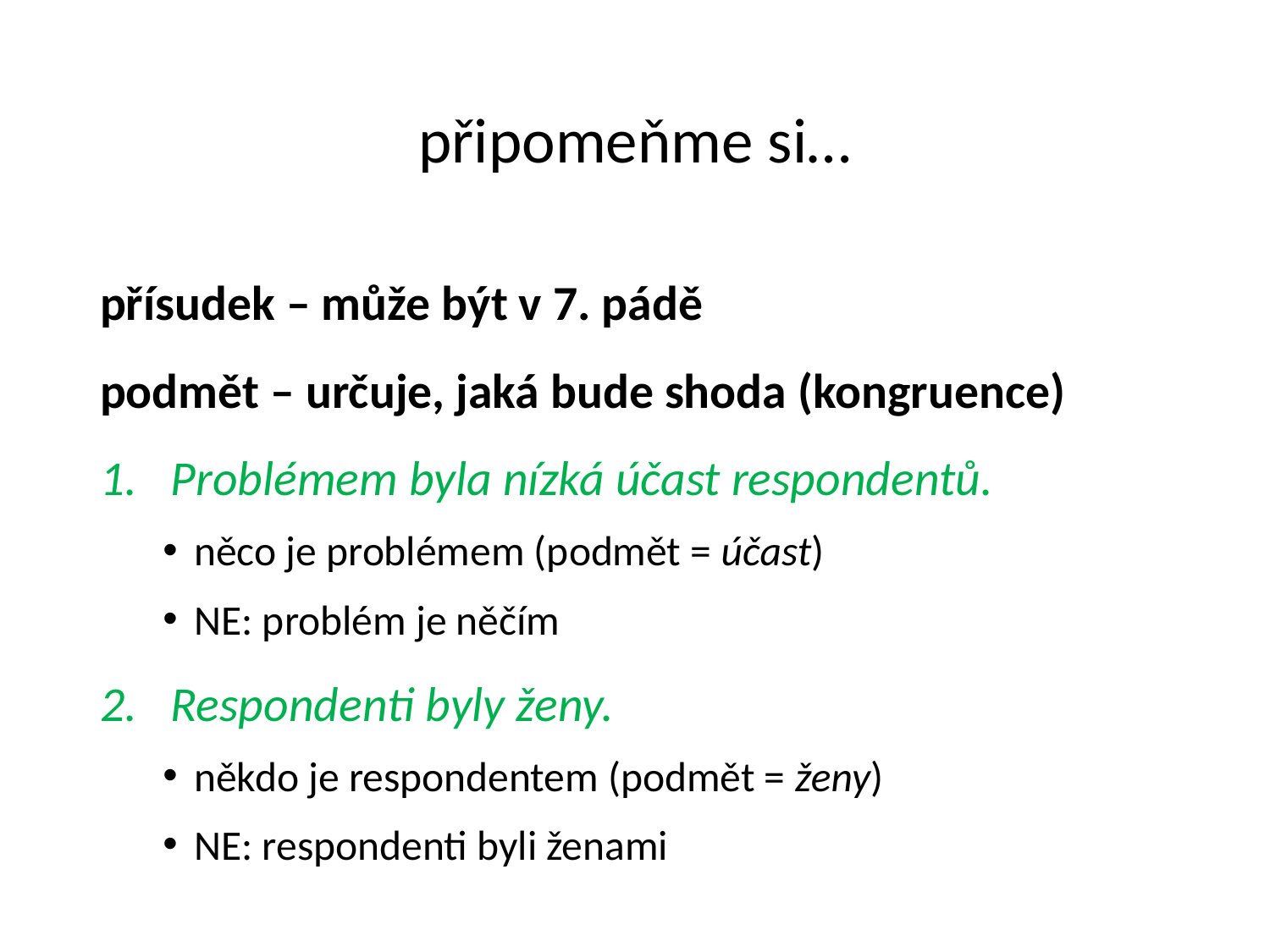

# připomeňme si…
přísudek – může být v 7. pádě
podmět – určuje, jaká bude shoda (kongruence)
Problémem byla nízká účast respondentů.
něco je problémem (podmět = účast)
NE: problém je něčím
Respondenti byly ženy.
někdo je respondentem (podmět = ženy)
NE: respondenti byli ženami